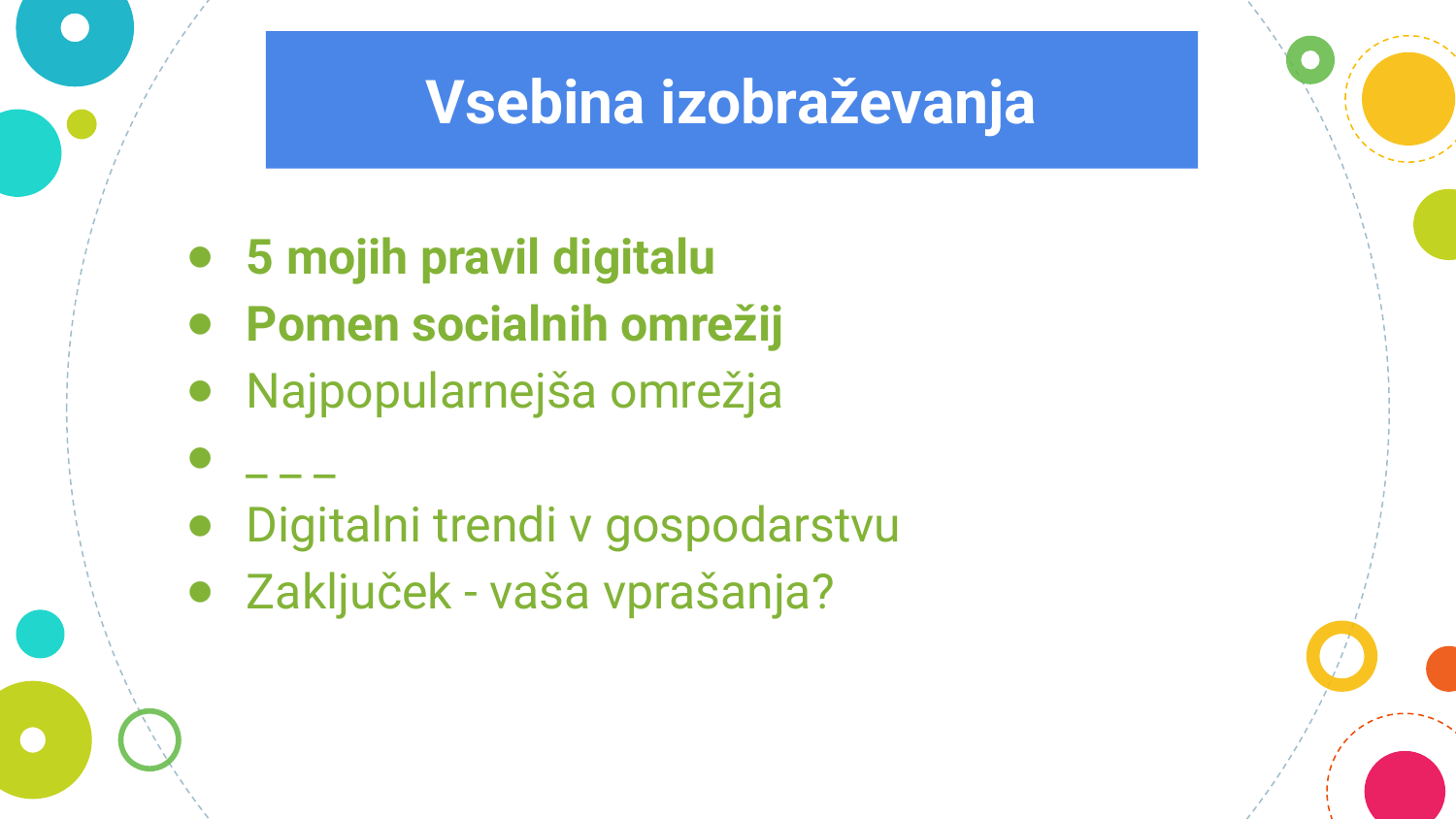

Vsebina izobraževanja
5 mojih pravil digitalu
Pomen socialnih omrežij
Najpopularnejša omrežja
_ _ _
Digitalni trendi v gospodarstvu
Zaključek - vaša vprašanja?